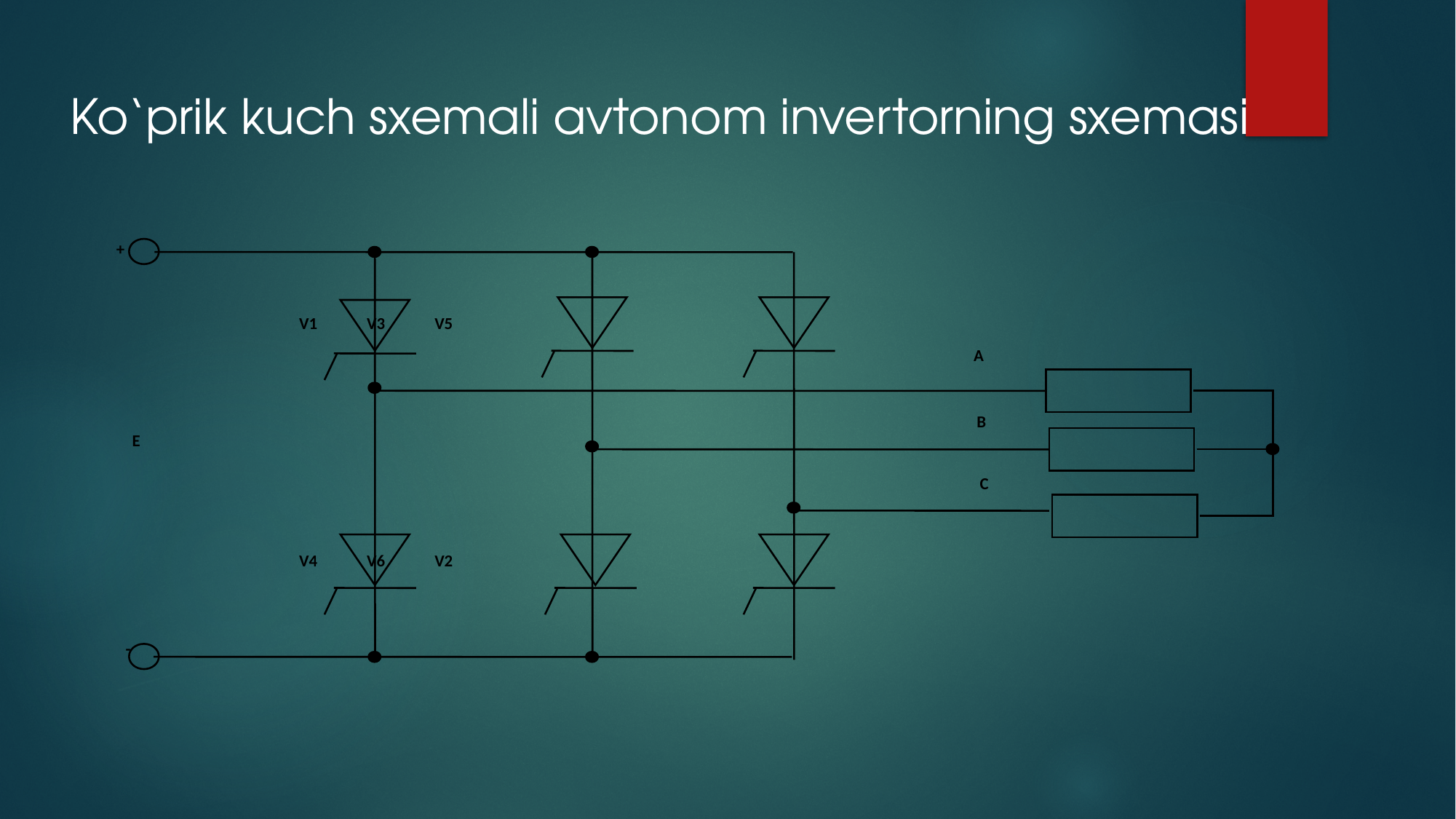

Ko‘prik kuch sxemali avtonom invertorning sxemasi
+

V1             V3             V5

А

В

Е

С

V4             V6             V2

-